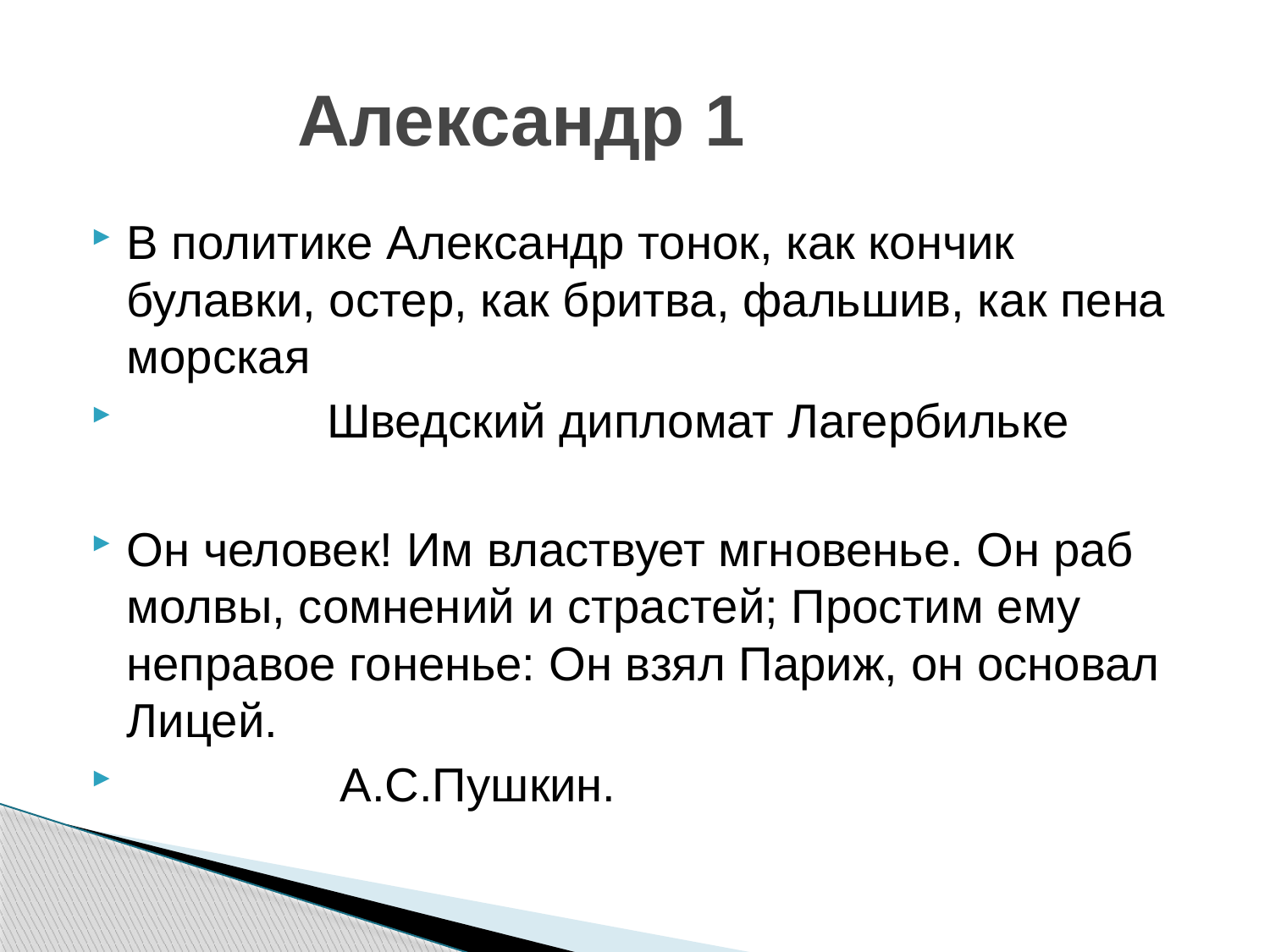

# Александр 1
В политике Александр тонок, как кончик булавки, остер, как бритва, фальшив, как пена морская
               Шведский дипломат Лагербильке

Он человек! Им властвует мгновенье. Он раб молвы, сомнений и страстей; Простим ему неправое гоненье: Он взял Париж, он основал Лицей.
                А.С.Пушкин.